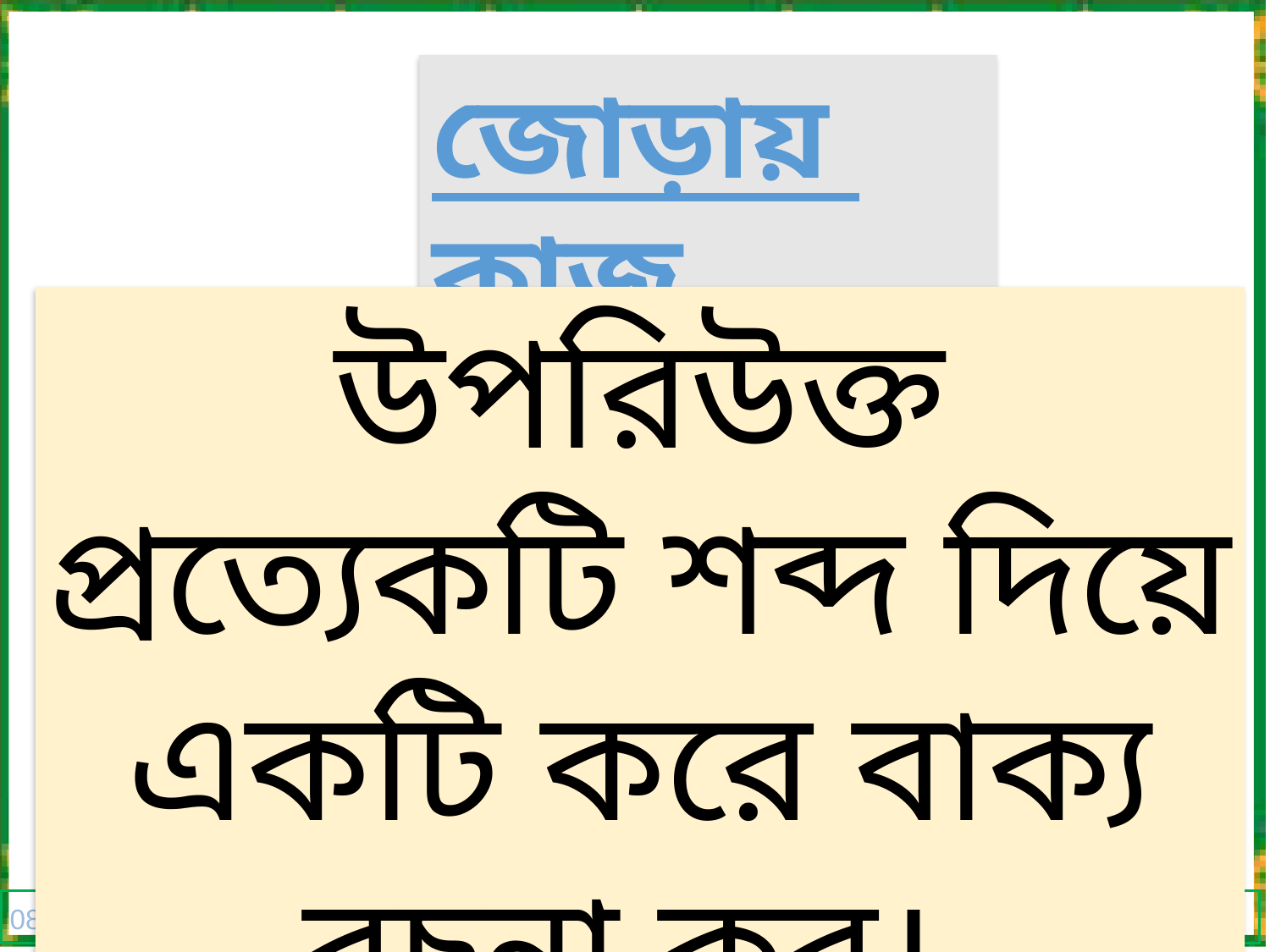

জোড়ায়  কাজ
উপরিউক্ত প্রত্যেকটি শব্দ দিয়ে একটি করে বাক্য রচনা কর।
08-Mar-20
মোঃ মাজেদুল ইসলাম, নিয়াজ মুহম্মদ উচ্চ বিদ্যালয়, সদর, ব্রাহ্মণবাড়িয়া। ।